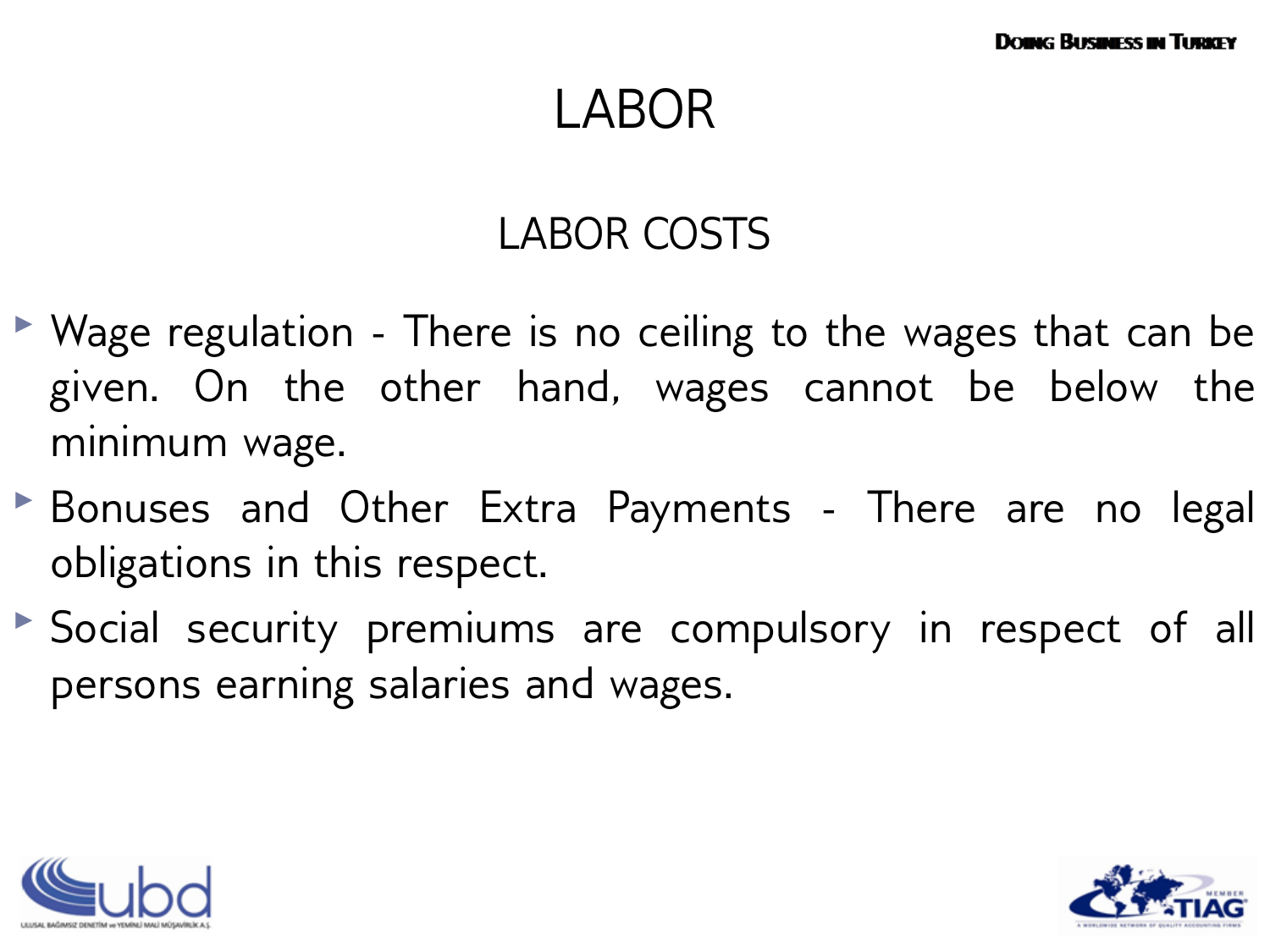

LABOR

LABOR COSTS

Wage regulation - There is no ceiling to the wages that can be given. On the other hand, wages cannot be below the minimum wage.
Bonuses and Other Extra Payments - There are no legal obligations in this respect.
Social security premiums are compulsory in respect of all persons earning salaries and wages.
#